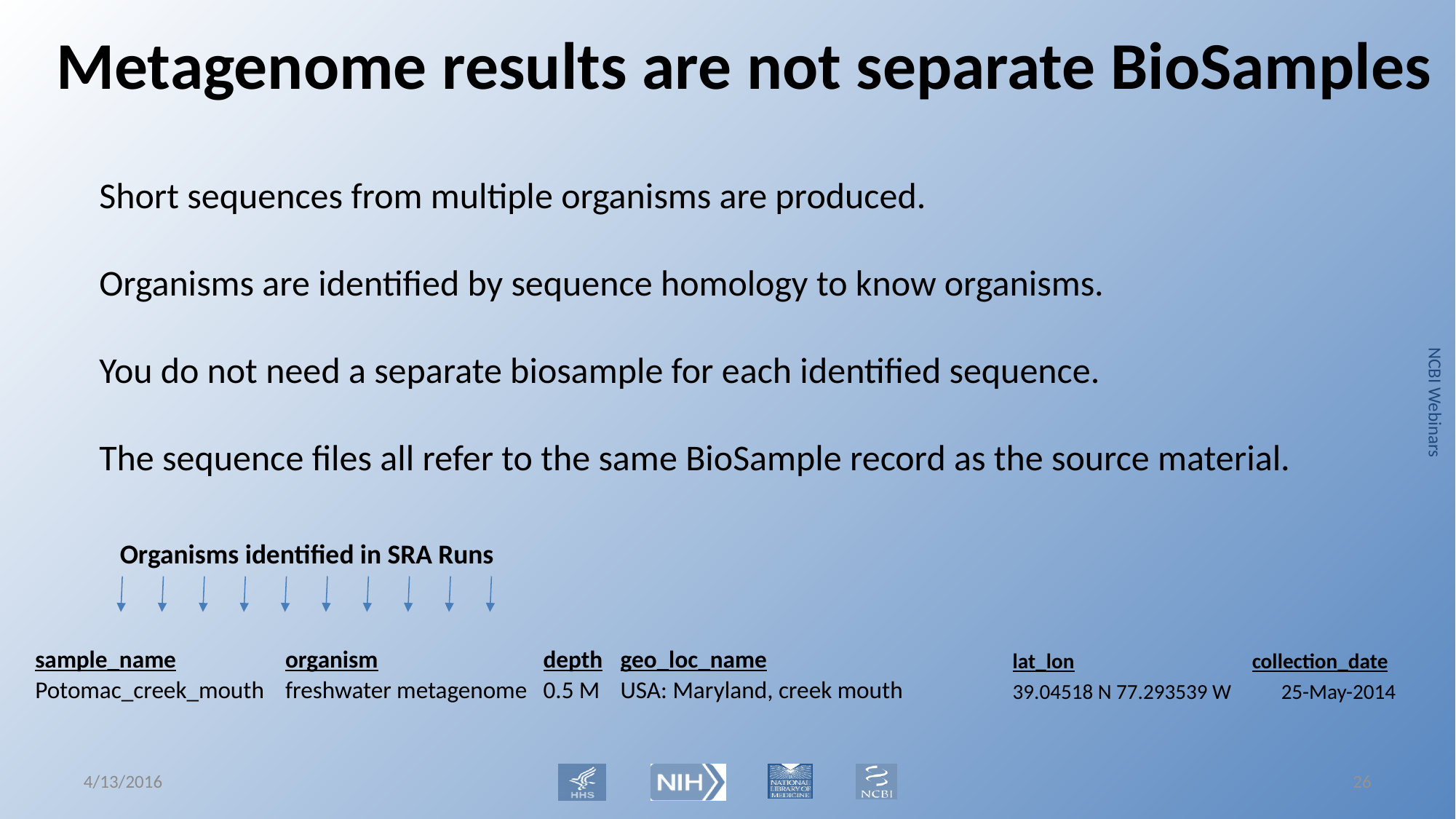

# Metagenome results are not separate BioSamples
Short sequences from multiple organisms are produced.

Organisms are identified by sequence homology to know organisms.

You do not need a separate biosample for each identified sequence.

The sequence files all refer to the same BioSample record as the source material.
Organisms identified in SRA Runs
| sample\_name | organism | depth | geo\_loc\_name | lat\_lon | collection\_date |
| --- | --- | --- | --- | --- | --- |
| Potomac\_creek\_mouth | freshwater metagenome | 0.5 M | USA: Maryland, creek mouth | 39.04518 N 77.293539 W | 25-May-2014 |
4/13/2016
26